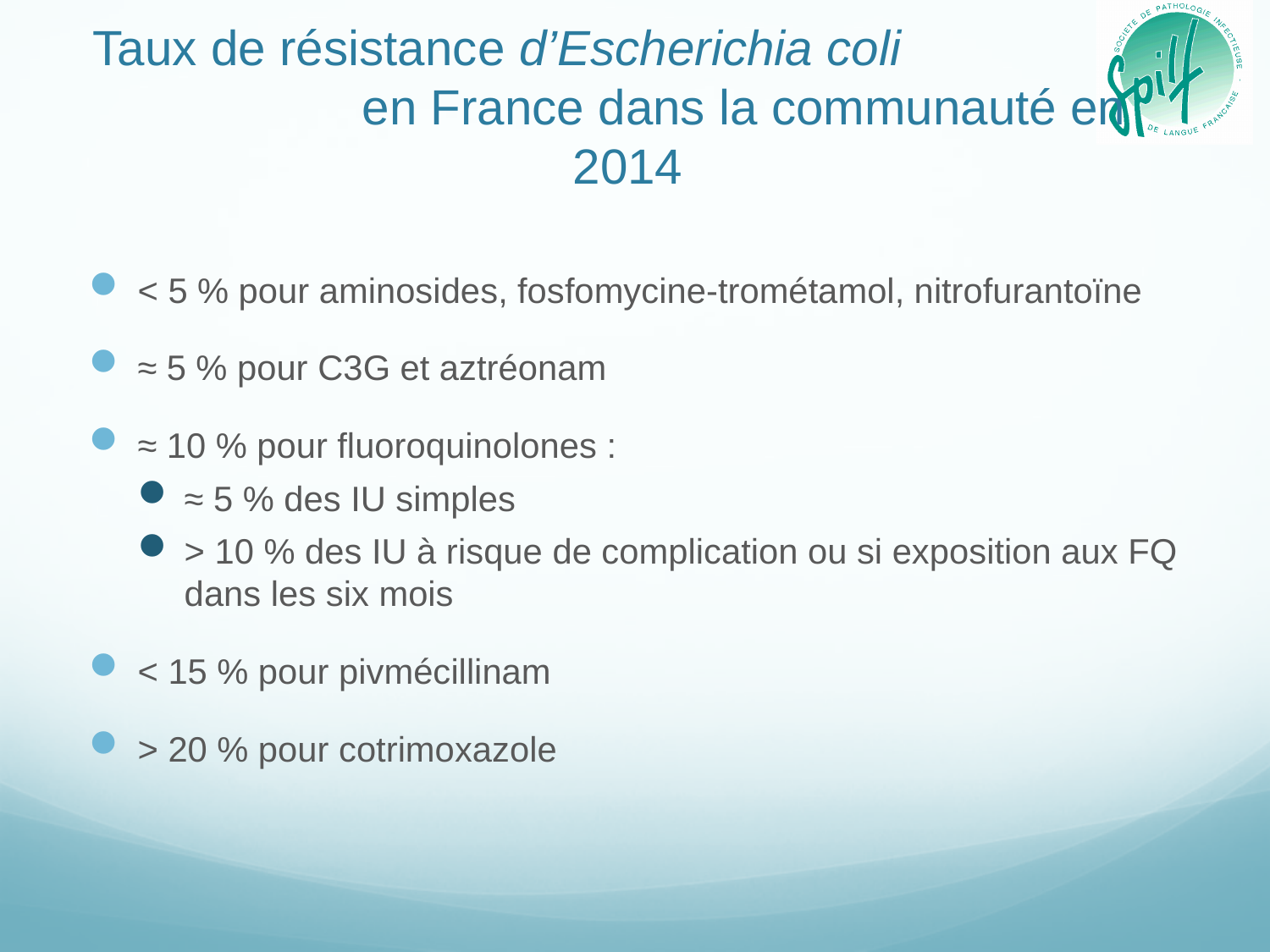

# Taux de résistance d’Escherichia coli                                     en France dans la communauté en 2014
< 5 % pour aminosides, fosfomycine-trométamol, nitrofurantoïne
≈ 5 % pour C3G et aztréonam
≈ 10 % pour fluoroquinolones :
≈ 5 % des IU simples
> 10 % des IU à risque de complication ou si exposition aux FQ dans les six mois
< 15 % pour pivmécillinam
> 20 % pour cotrimoxazole